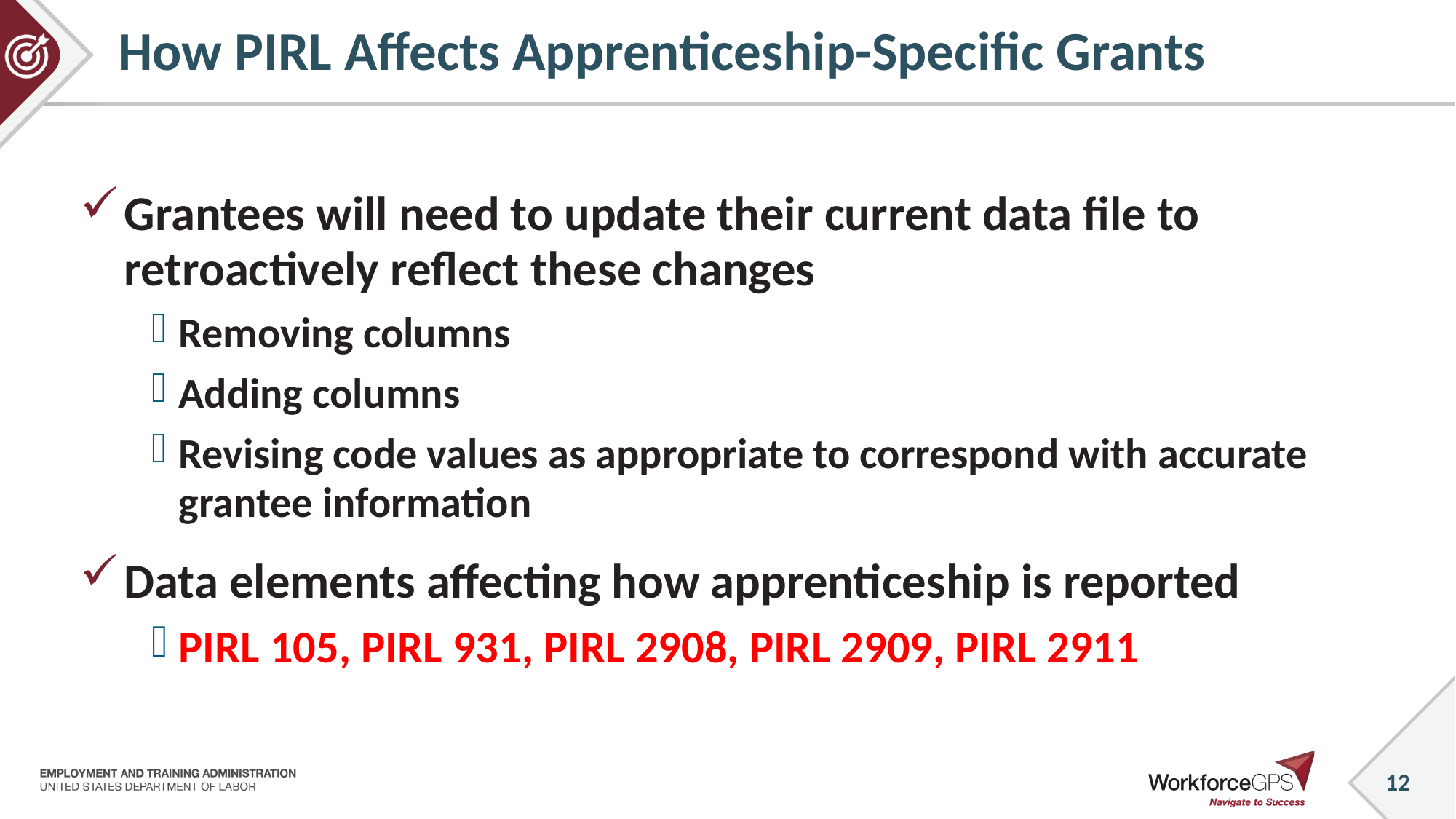

# How PIRL Affects Apprenticeship-Specific Grants
Grantees will need to update their current data file to retroactively reflect these changes
Removing columns
Adding columns
Revising code values as appropriate to correspond with accurate grantee information
Data elements affecting how apprenticeship is reported
PIRL 105, PIRL 931, PIRL 2908, PIRL 2909, PIRL 2911
12